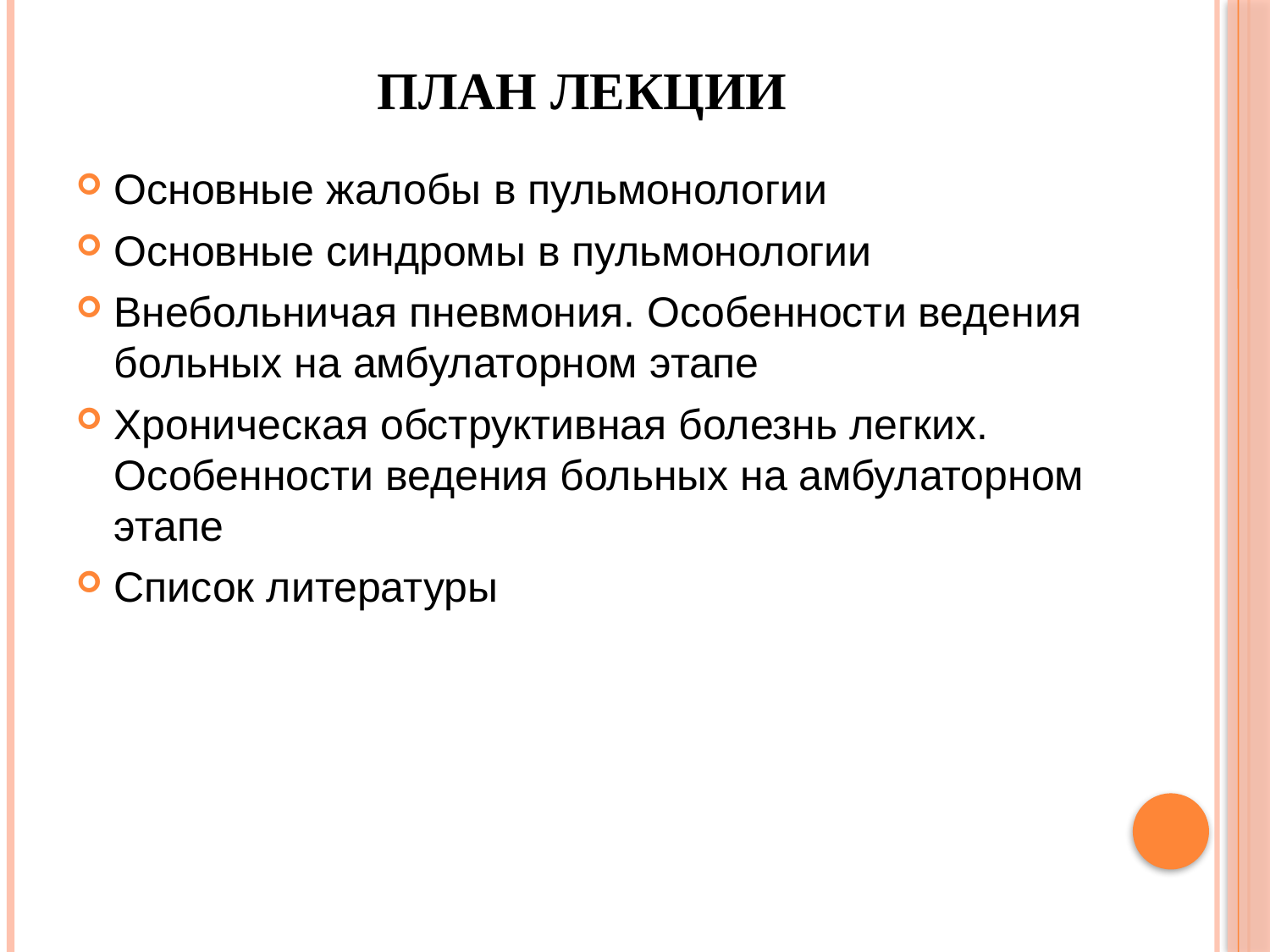

# ПЛАН ЛЕКЦИИ
Основные жалобы в пульмонологии
Основные синдромы в пульмонологии
Внебольничая пневмония. Особенности ведения больных на амбулаторном этапе
Хроническая обструктивная болезнь легких. Особенности ведения больных на амбулаторном этапе
Список литературы